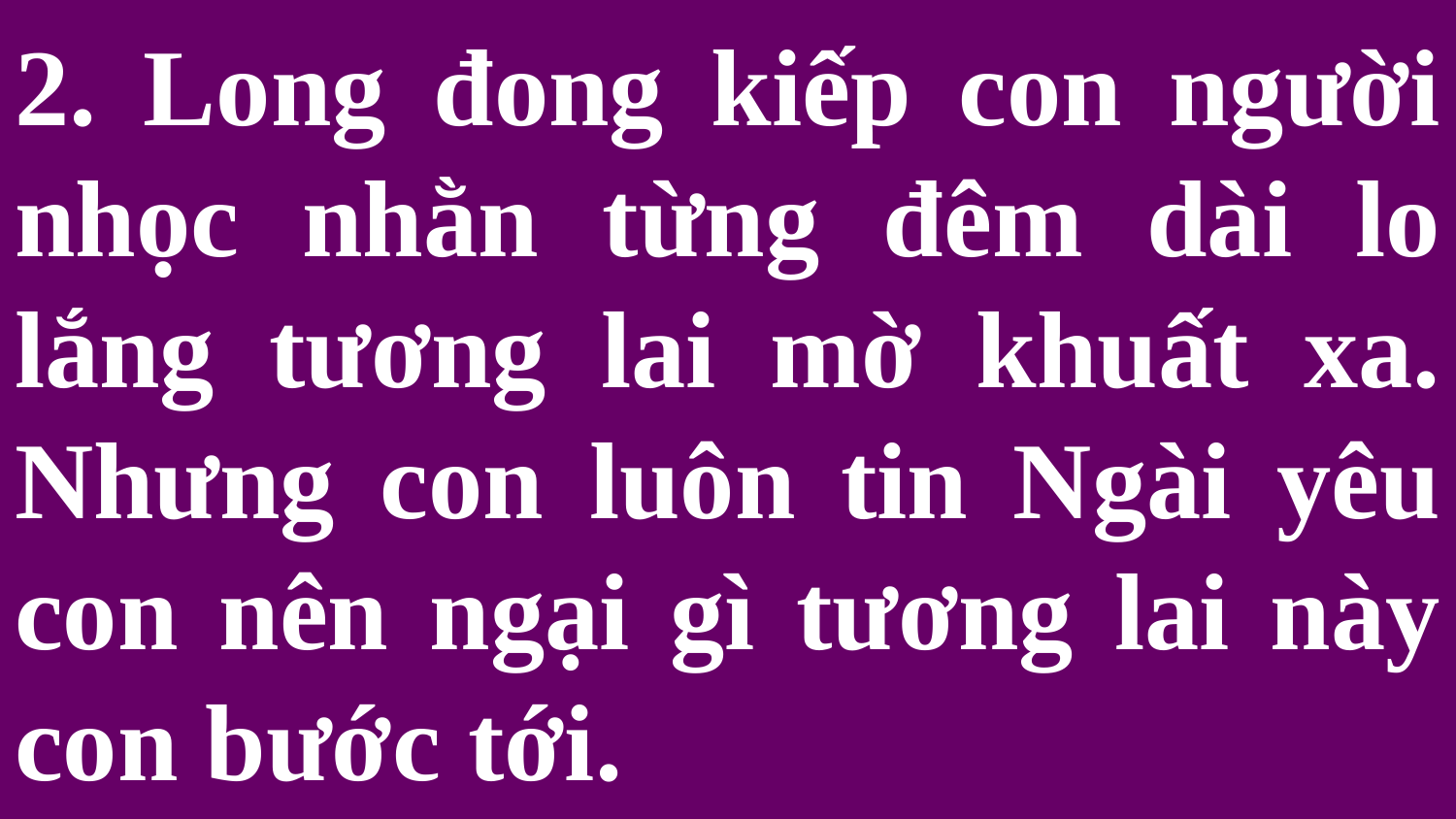

# 2. Long đong kiếp con người nhọc nhằn từng đêm dài lo lắng tương lai mờ khuất xa. Nhưng con luôn tin Ngài yêu con nên ngại gì tương lai này con bước tới.